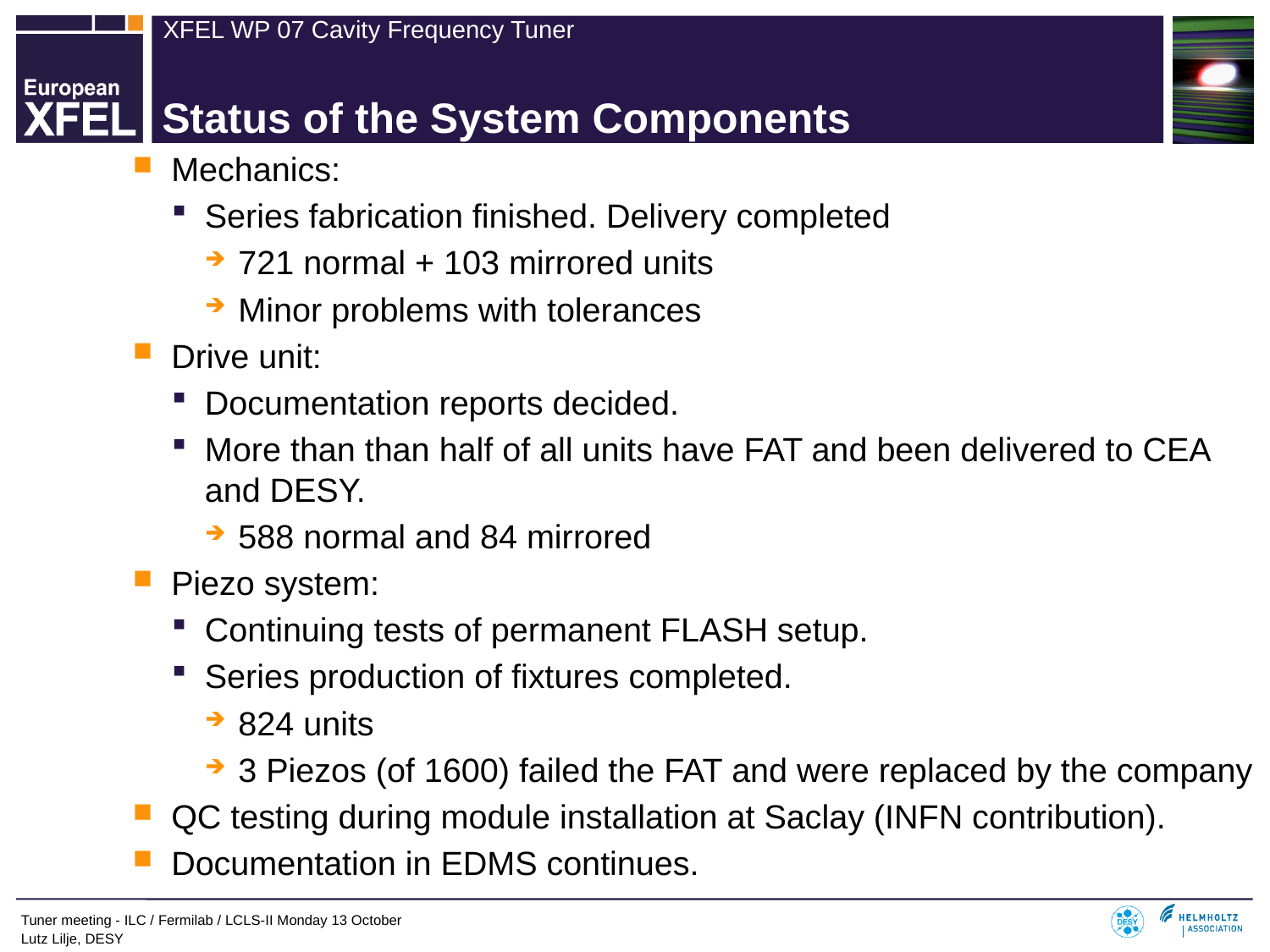

# Status of the System Components
Mechanics:
Series fabrication finished. Delivery completed
721 normal + 103 mirrored units
Minor problems with tolerances
Drive unit:
Documentation reports decided.
More than than half of all units have FAT and been delivered to CEA and DESY.
588 normal and 84 mirrored
Piezo system:
Continuing tests of permanent FLASH setup.
Series production of fixtures completed.
824 units
3 Piezos (of 1600) failed the FAT and were replaced by the company
QC testing during module installation at Saclay (INFN contribution).
Documentation in EDMS continues.